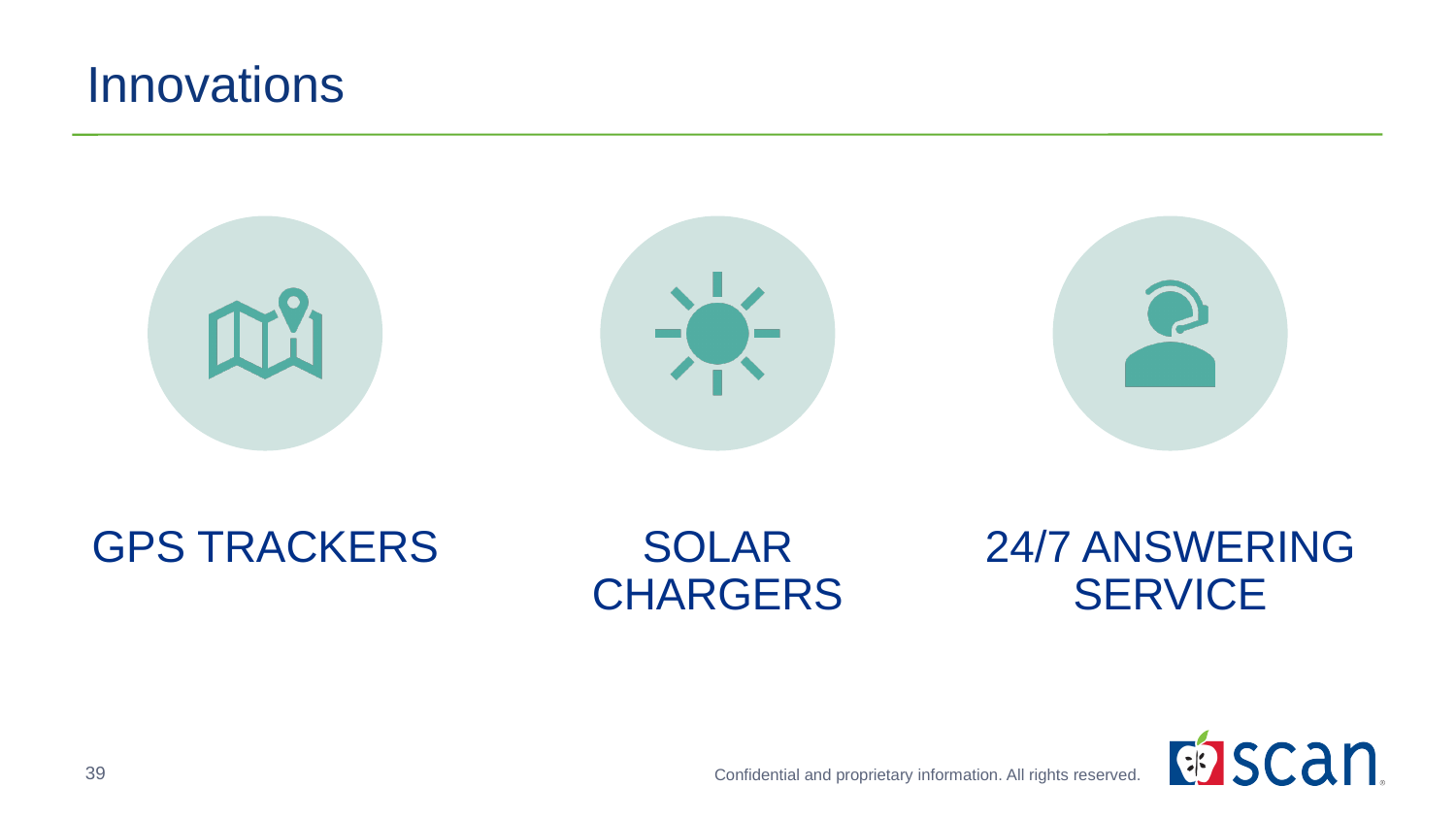

Innovations
GPS Trackers
Solar Chargers
24/7 Answering Service
39